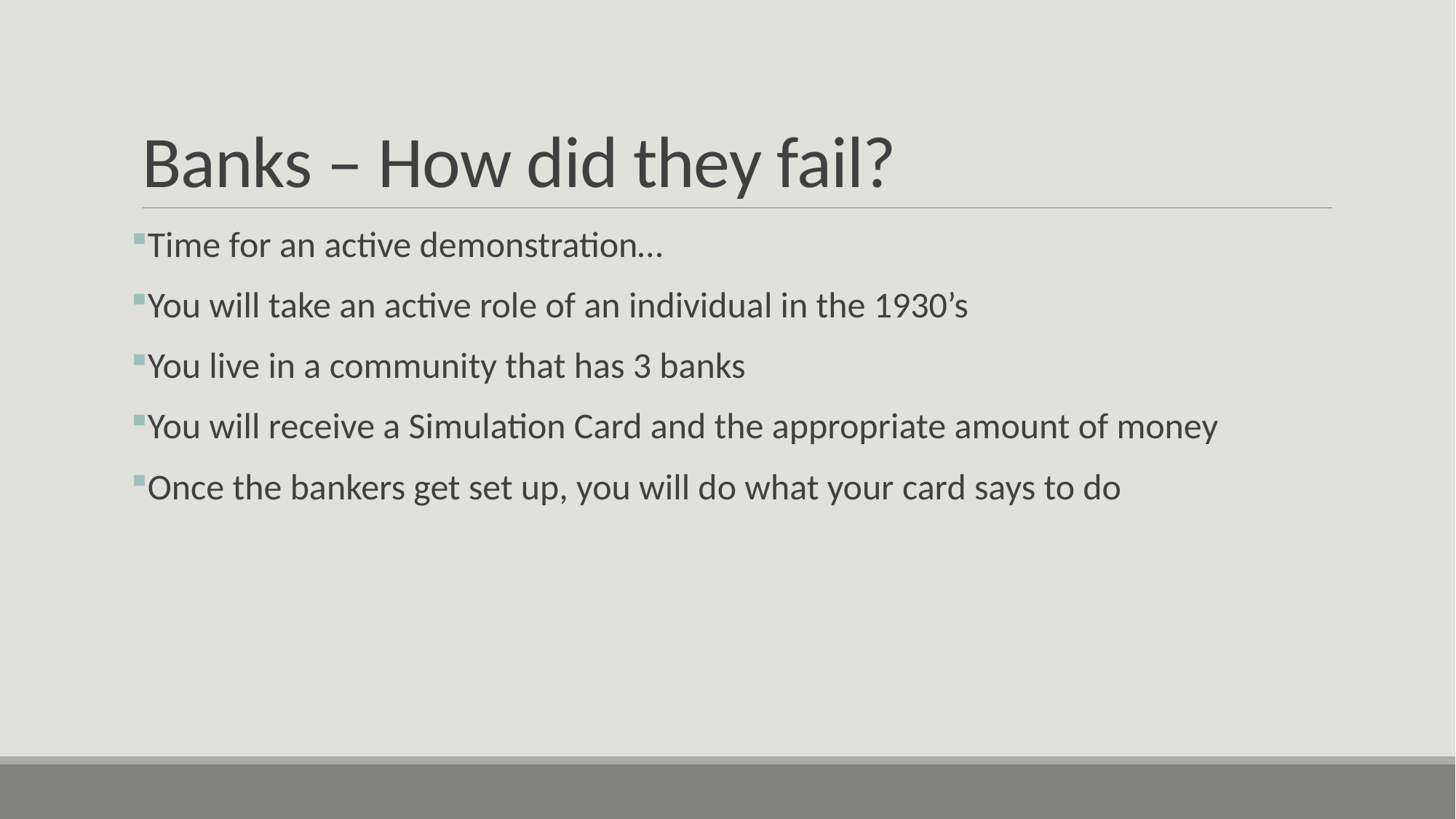

# Banks – How did they fail?
Time for an active demonstration…
You will take an active role of an individual in the 1930’s
You live in a community that has 3 banks
You will receive a Simulation Card and the appropriate amount of money
Once the bankers get set up, you will do what your card says to do